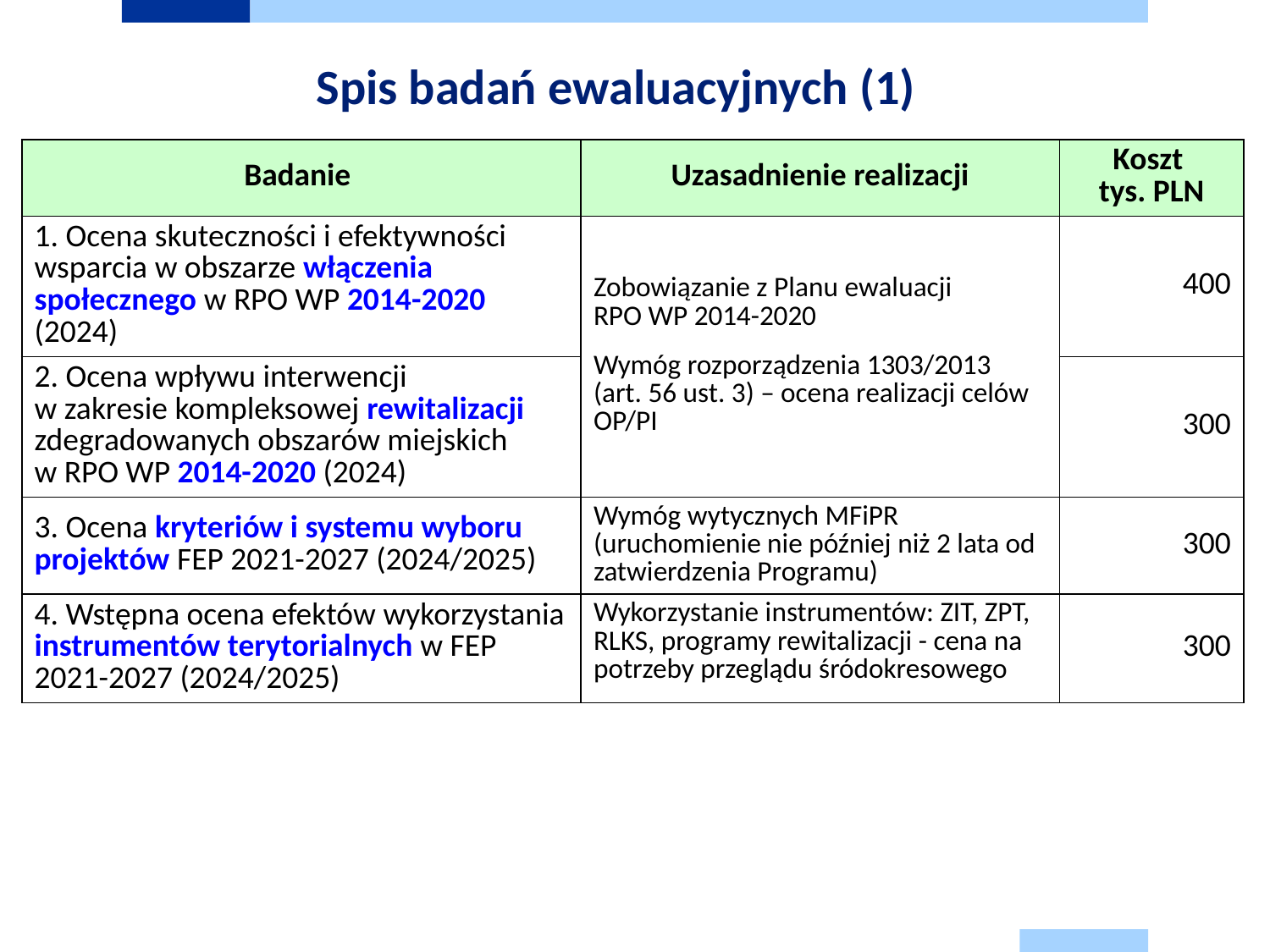

# Spis badań ewaluacyjnych (1)
| Badanie | Uzasadnienie realizacji | Koszt tys. PLN |
| --- | --- | --- |
| 1. Ocena skuteczności i efektywności wsparcia w obszarze włączenia społecznego w RPO WP 2014-2020 (2024) | Zobowiązanie z Planu ewaluacji RPO WP 2014-2020 Wymóg rozporządzenia 1303/2013 (art. 56 ust. 3) – ocena realizacji celów OP/PI | 400 |
| 2. Ocena wpływu interwencji w zakresie kompleksowej rewitalizacji zdegradowanych obszarów miejskich w RPO WP 2014-2020 (2024) |  | 300 |
| 3. Ocena kryteriów i systemu wyboru projektów FEP 2021-2027 (2024/2025) | Wymóg wytycznych MFiPR (uruchomienie nie później niż 2 lata od zatwierdzenia Programu) | 300 |
| 4. Wstępna ocena efektów wykorzystania instrumentów terytorialnych w FEP 2021-2027 (2024/2025) | Wykorzystanie instrumentów: ZIT, ZPT, RLKS, programy rewitalizacji - cena na potrzeby przeglądu śródokresowego | 300 |